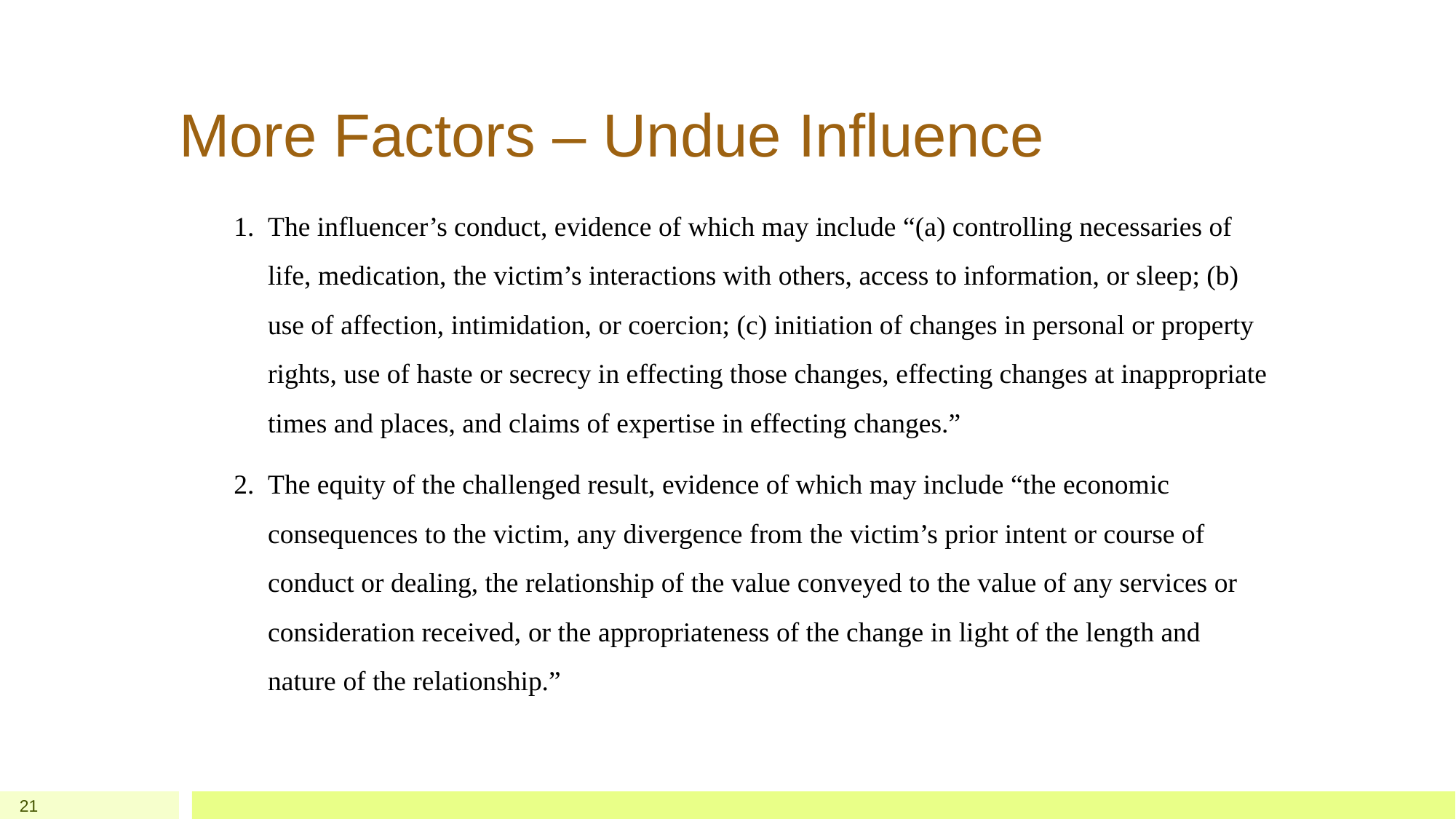

# More Factors – Undue Influence
The influencer’s conduct, evidence of which may include “(a) controlling necessaries of life, medication, the victim’s interactions with others, access to information, or sleep; (b) use of affection, intimidation, or coercion; (c) initiation of changes in personal or property rights, use of haste or secrecy in effecting those changes, effecting changes at inappropriate times and places, and claims of expertise in effecting changes.”
The equity of the challenged result, evidence of which may include “the economic consequences to the victim, any divergence from the victim’s prior intent or course of conduct or dealing, the relationship of the value conveyed to the value of any services or consideration received, or the appropriateness of the change in light of the length and nature of the relationship.”
21